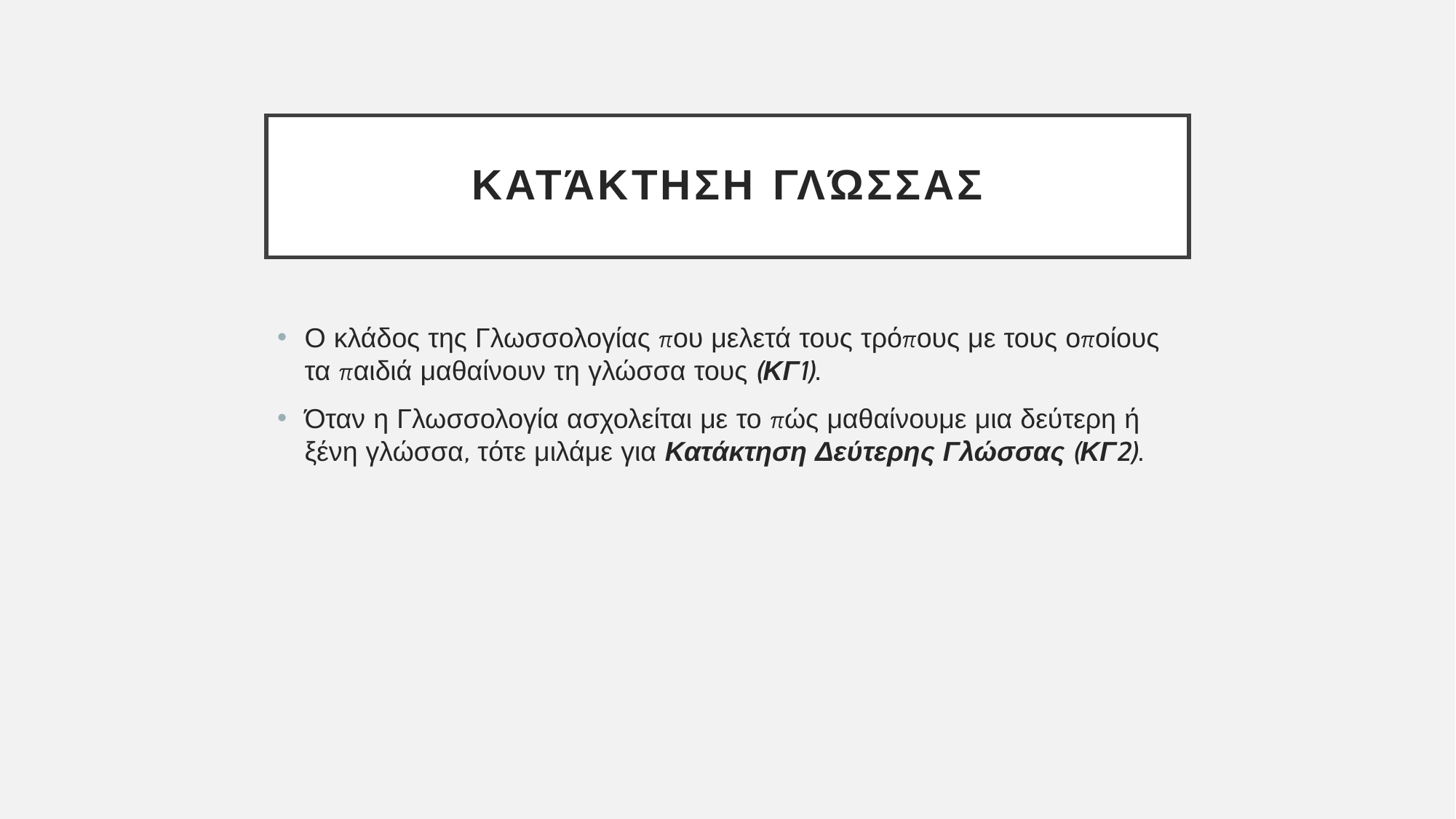

# Κατάκτηση Γλώσσας
Ο κλάδος της Γλωσσολογίας που μελετά τους τρόπους με τους οποίους τα παιδιά μαθαίνουν τη γλώσσα τους (ΚΓ1).
Όταν η Γλωσσολογία ασχολείται με το πώς μαθαίνουμε μια δεύτερη ή ξένη γλώσσα, τότε μιλάμε για Κατάκτηση Δεύτερης Γλώσσας (ΚΓ2).